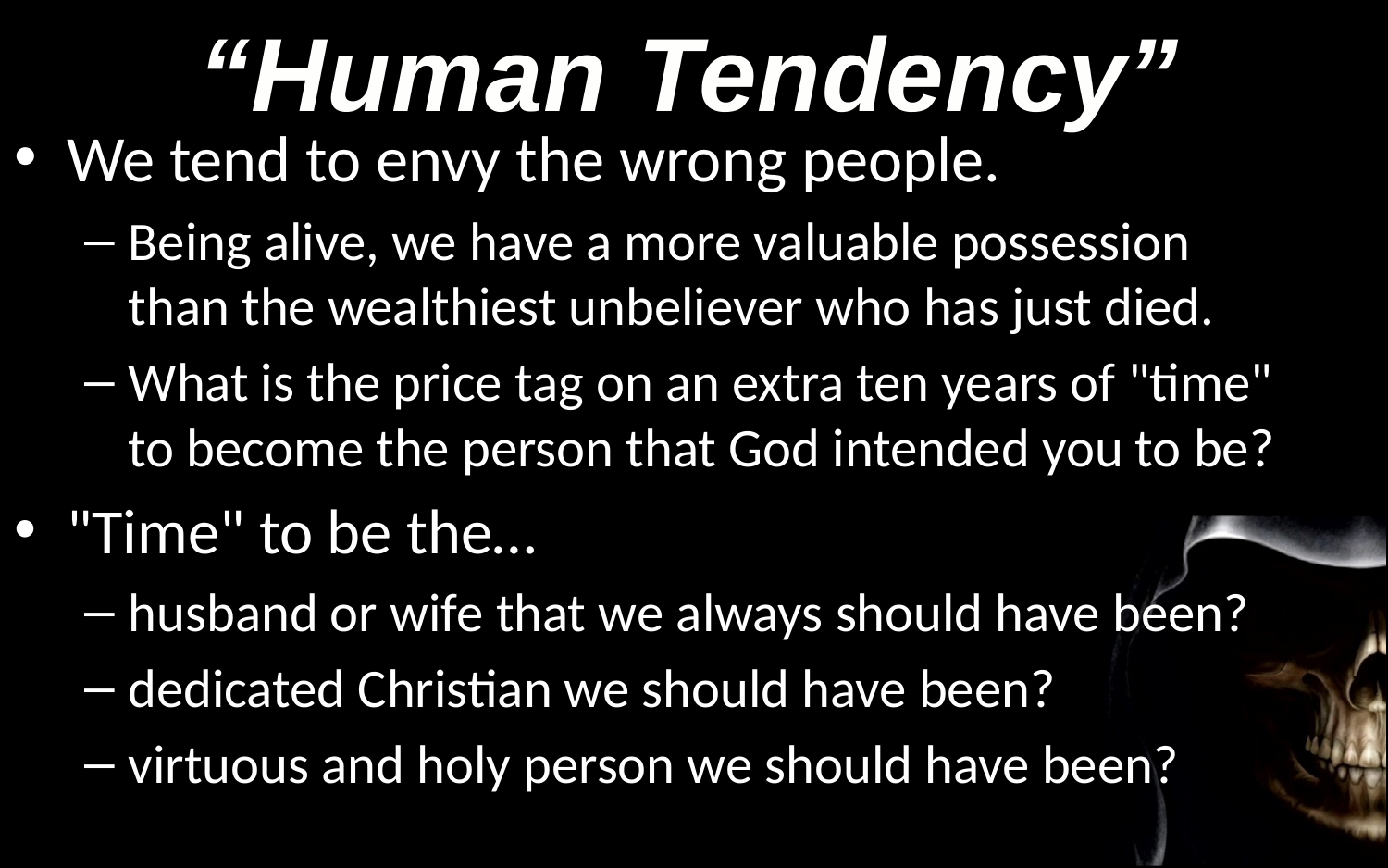

“Human Tendency”
We tend to envy the wrong people.
Being alive, we have a more valuable possession than the wealthiest unbeliever who has just died.
What is the price tag on an extra ten years of "time" to become the person that God intended you to be?
"Time" to be the…
husband or wife that we always should have been?
dedicated Christian we should have been?
virtuous and holy person we should have been?